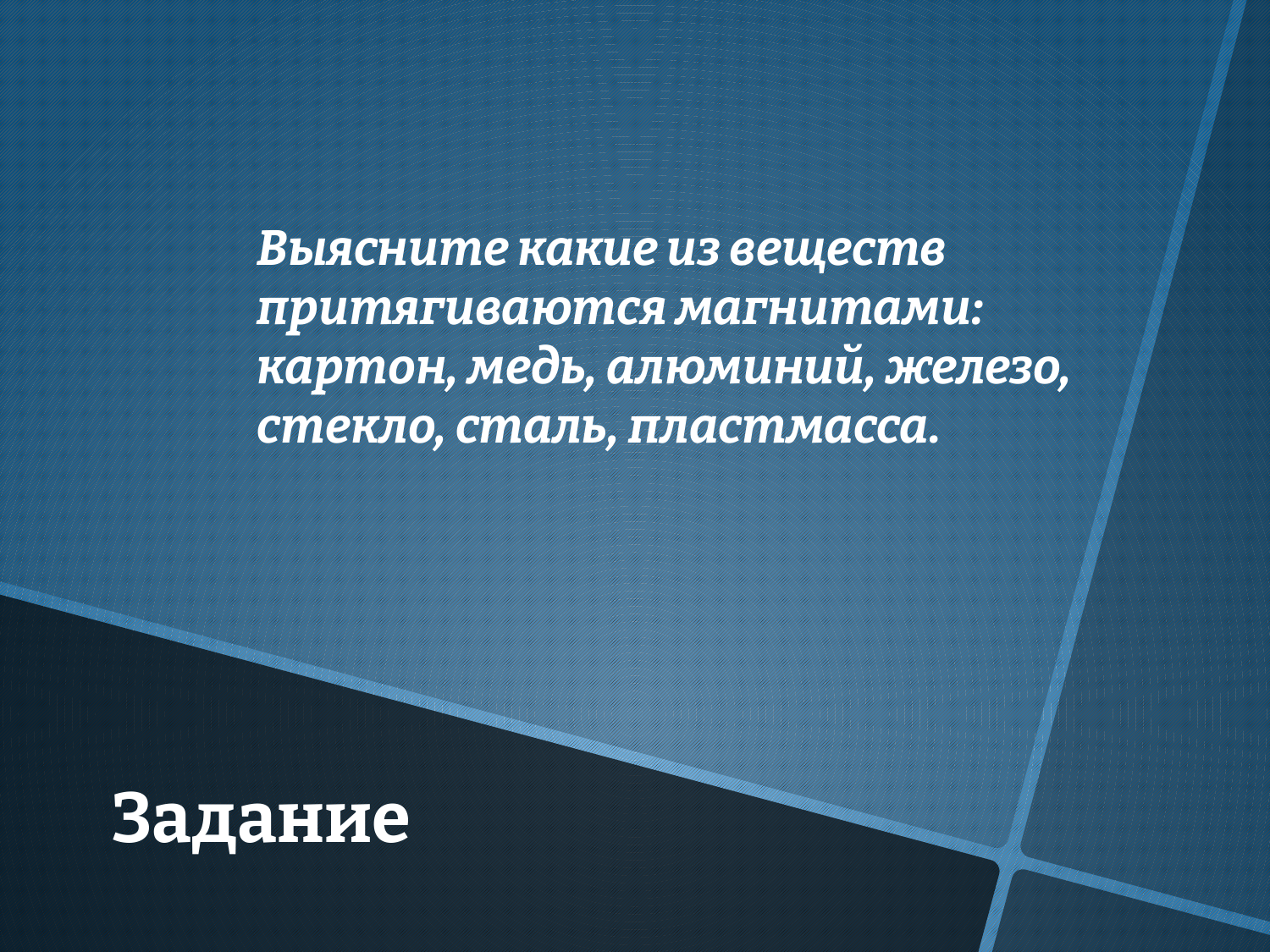

Выясните какие из веществ притягиваются магнитами: картон, медь, алюминий, железо, стекло, сталь, пластмасса.

 Задание